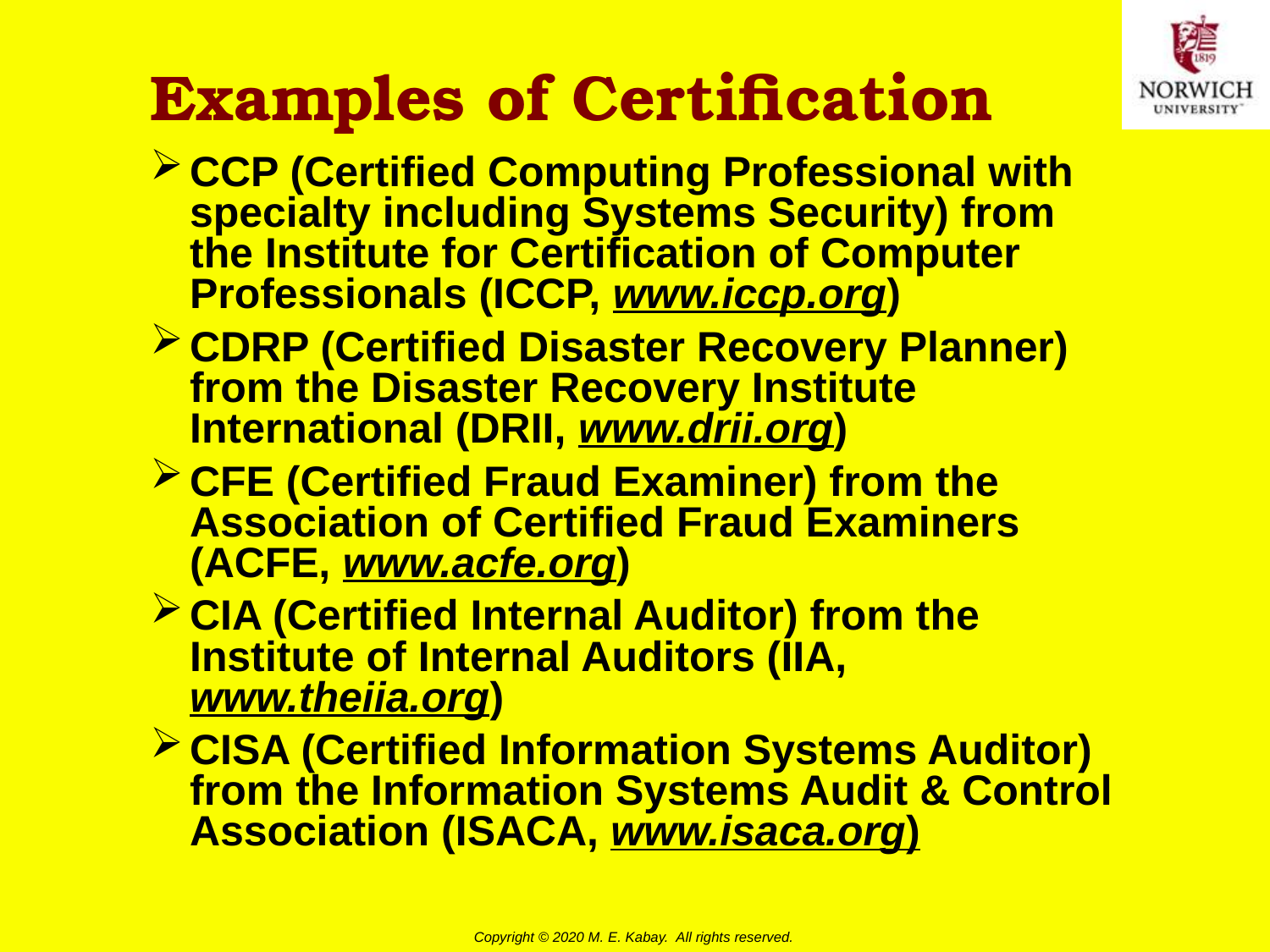

# Examples of Certification
CCP (Certified Computing Professional with specialty including Systems Security) from the Institute for Certification of Computer Professionals (ICCP, www.iccp.org)
CDRP (Certified Disaster Recovery Planner) from the Disaster Recovery Institute International (DRII, www.drii.org)
CFE (Certified Fraud Examiner) from the Association of Certified Fraud Examiners (ACFE, www.acfe.org)
CIA (Certified Internal Auditor) from the Institute of Internal Auditors (IIA, www.theiia.org)
CISA (Certified Information Systems Auditor) from the Information Systems Audit & Control Association (ISACA, www.isaca.org)